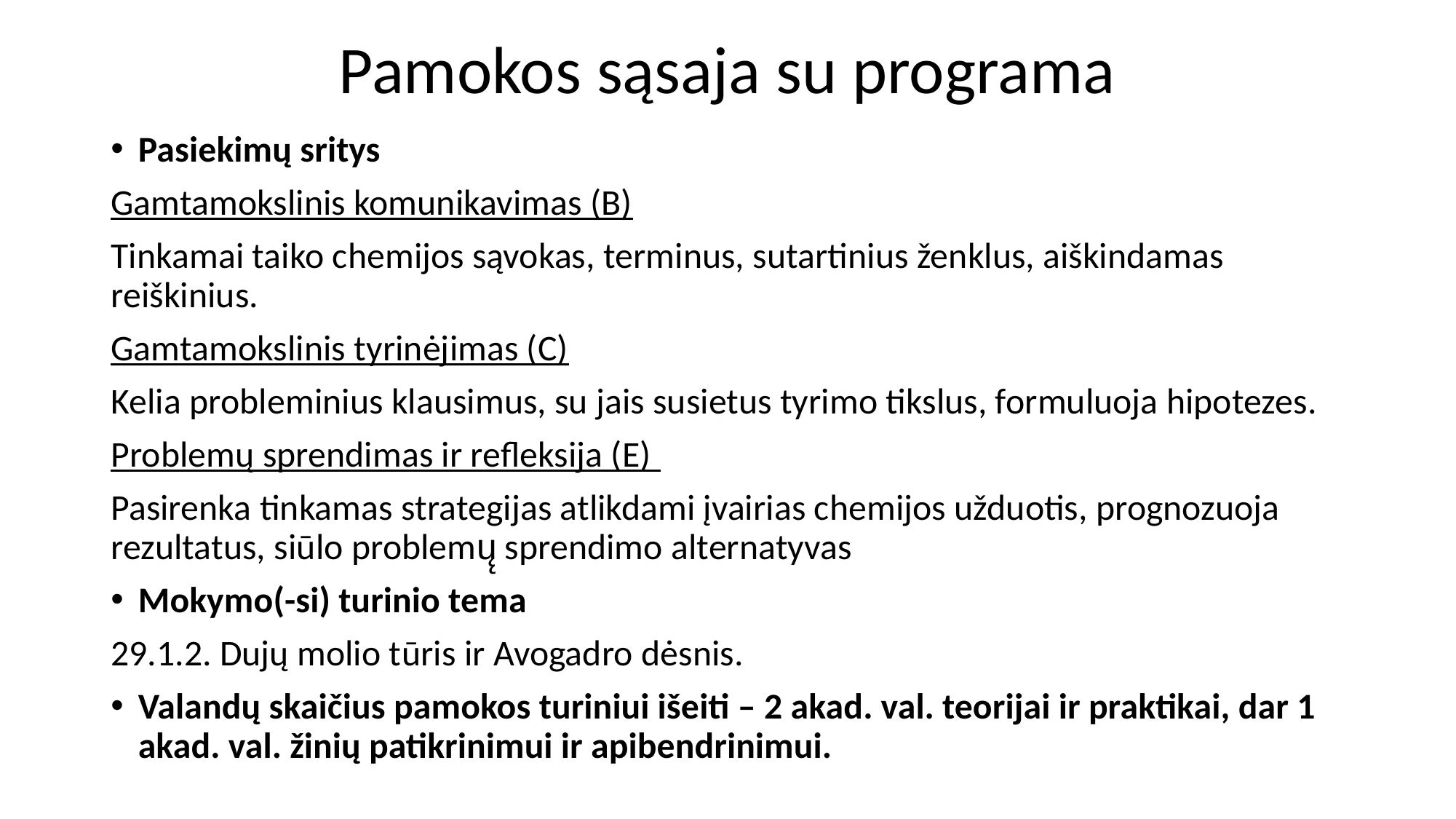

# Pamokos sąsaja su programa
Pasiekimų sritys
Gamtamokslinis komunikavimas (B)
Tinkamai taiko chemijos sąvokas, terminus, sutartinius ženklus, aiškindamas reiškinius.
Gamtamokslinis tyrinėjimas (C)
Kelia probleminius klausimus, su jais susietus tyrimo tikslus, formuluoja hipotezes.
Problemų sprendimas ir refleksija (E)
Pasirenka tinkamas strategijas atlikdami įvairias chemijos užduotis, prognozuoja rezultatus, siūlo problemų̨ sprendimo alternatyvas
Mokymo(-si) turinio tema
29.1.2. Dujų molio tūris ir Avogadro dėsnis.
Valandų skaičius pamokos turiniui išeiti – 2 akad. val. teorijai ir praktikai, dar 1 akad. val. žinių patikrinimui ir apibendrinimui.